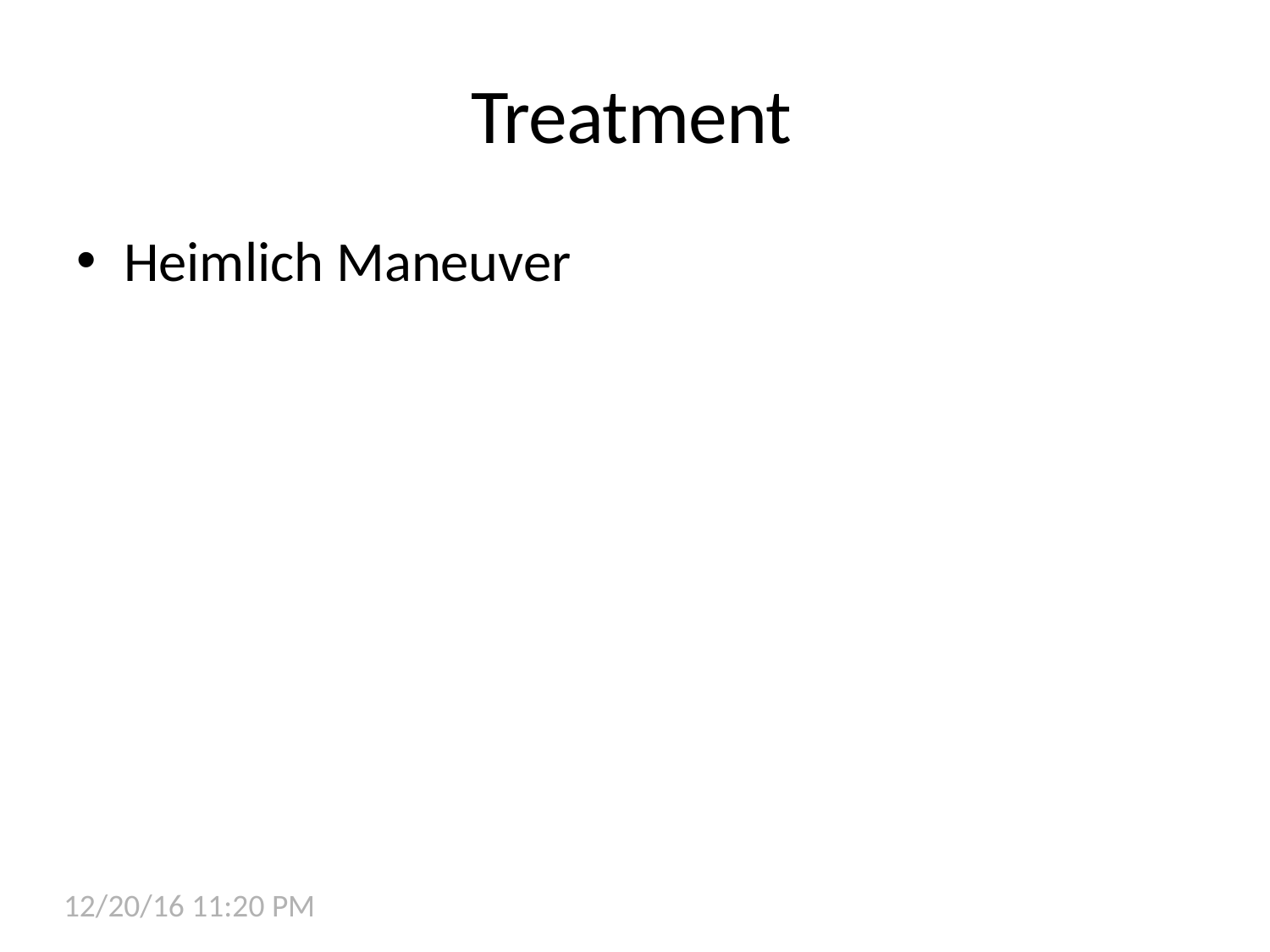

# Treatment
Heimlich Maneuver
12/20/16 11:20 PM
100